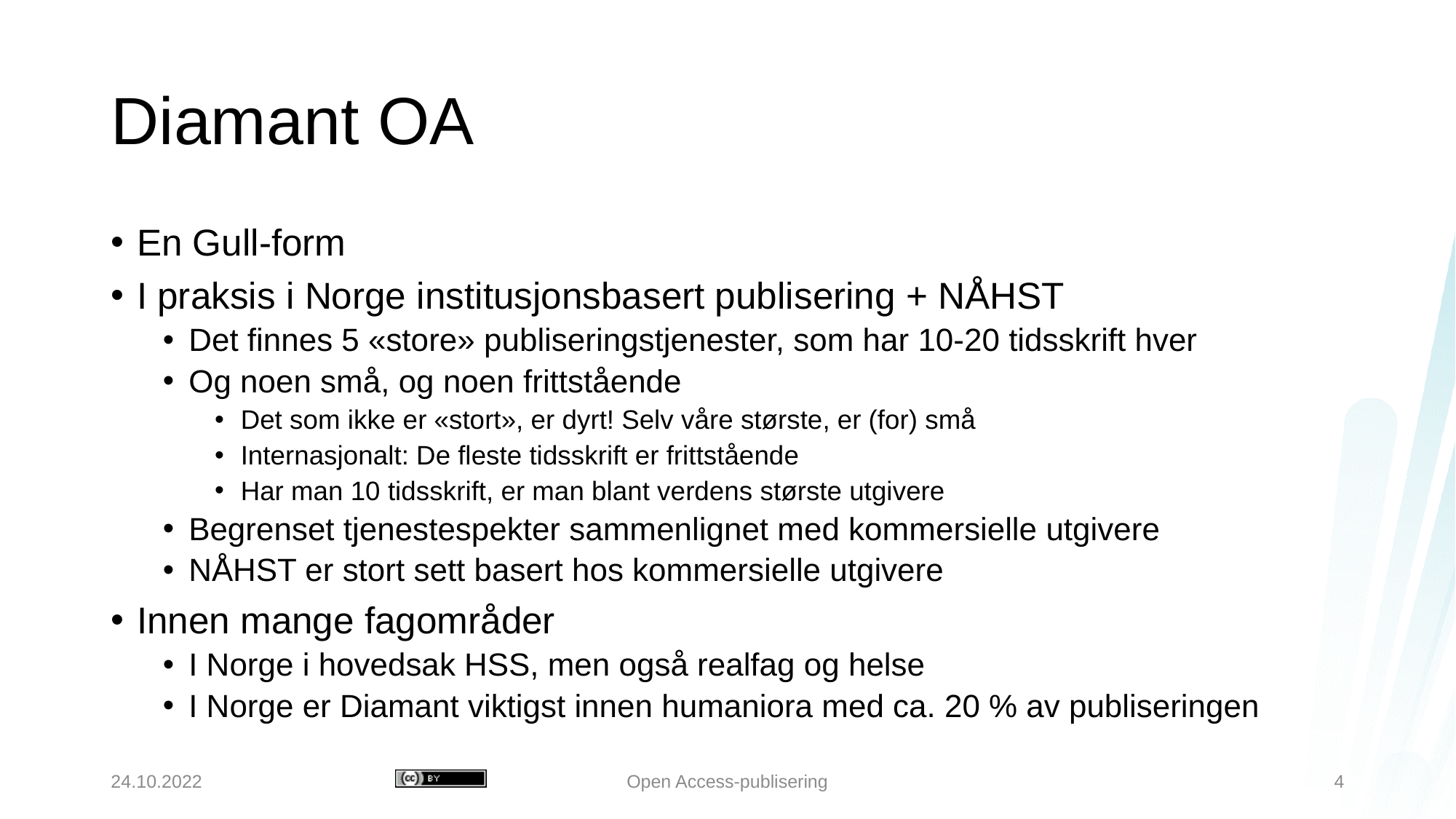

# Diamant OA
En Gull-form
I praksis i Norge institusjonsbasert publisering + NÅHST
Det finnes 5 «store» publiseringstjenester, som har 10-20 tidsskrift hver
Og noen små, og noen frittstående
Det som ikke er «stort», er dyrt! Selv våre største, er (for) små
Internasjonalt: De fleste tidsskrift er frittstående
Har man 10 tidsskrift, er man blant verdens største utgivere
Begrenset tjenestespekter sammenlignet med kommersielle utgivere
NÅHST er stort sett basert hos kommersielle utgivere
Innen mange fagområder
I Norge i hovedsak HSS, men også realfag og helse
I Norge er Diamant viktigst innen humaniora med ca. 20 % av publiseringen
24.10.2022
Open Access-publisering
4